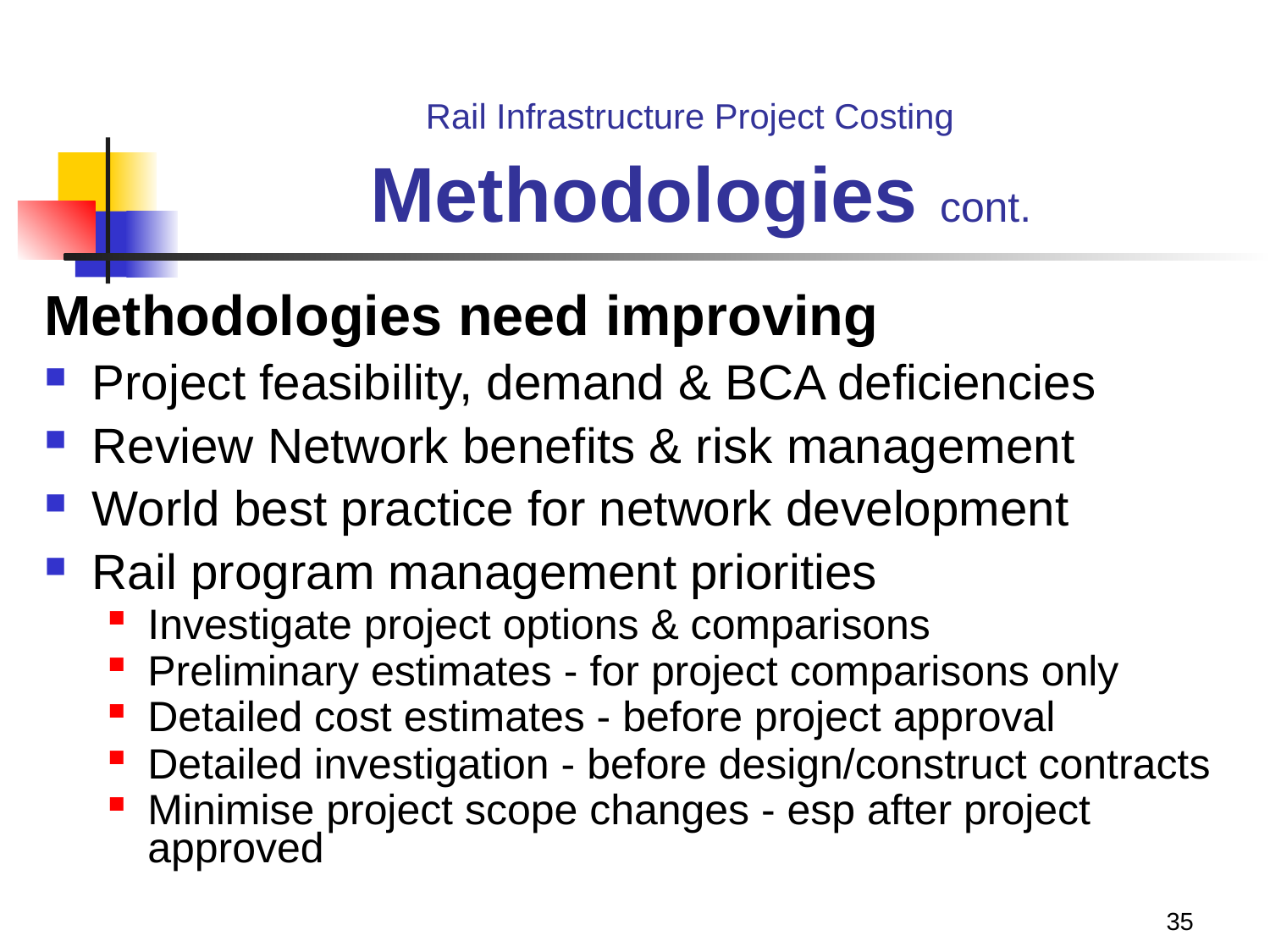

# Rail Infrastructure Project Costing Methodologies cont.
Methodologies need improving
Project feasibility, demand & BCA deficiencies
Review Network benefits & risk management
World best practice for network development
Rail program management priorities
Investigate project options & comparisons
Preliminary estimates - for project comparisons only
Detailed cost estimates - before project approval
Detailed investigation - before design/construct contracts
Minimise project scope changes - esp after project approved

35